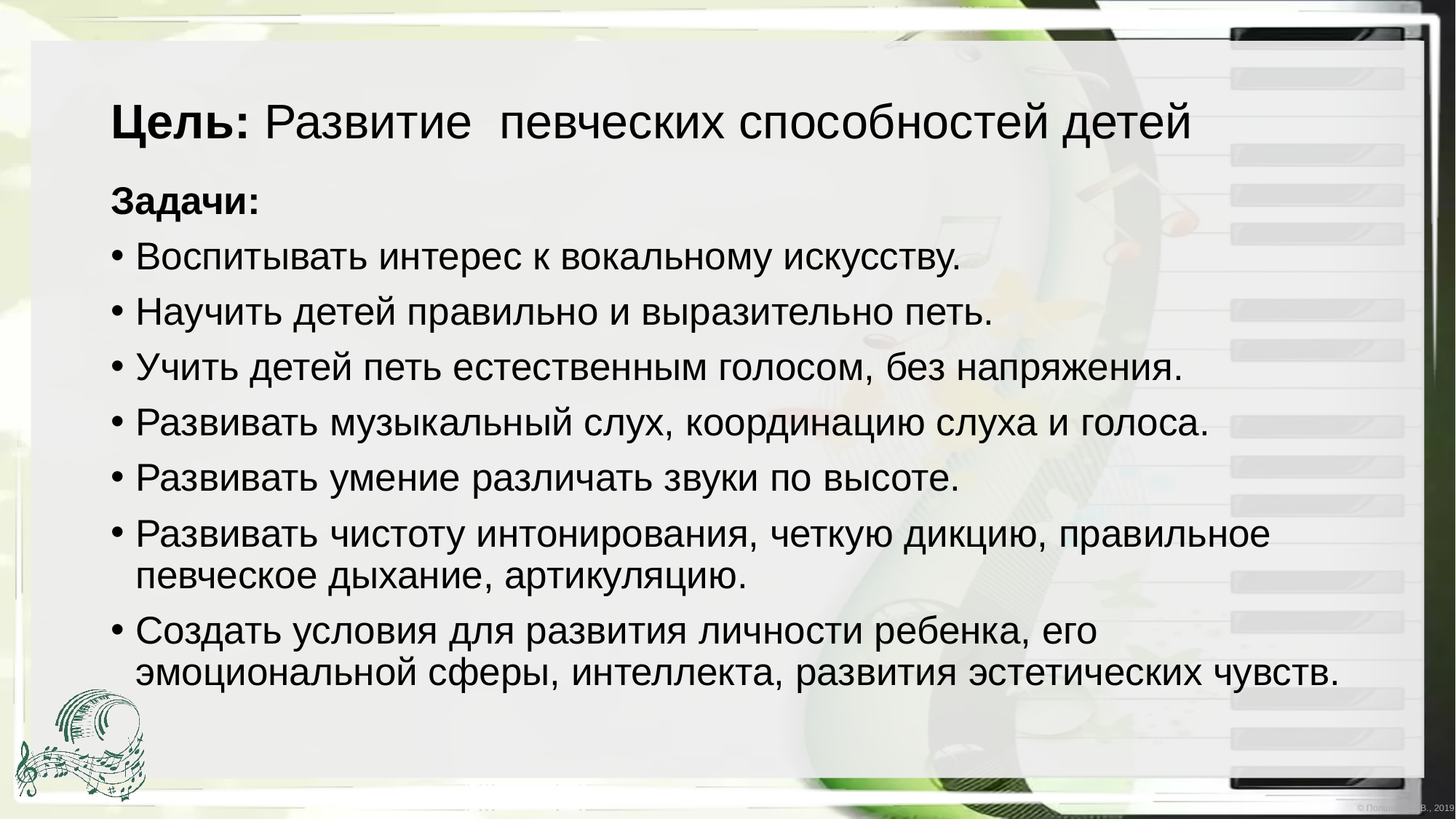

# Цель: Развитие  певческих способностей детей
Задачи:
Воспитывать интерес к вокальному искусству.
Научить детей правильно и выразительно петь.
Учить детей петь естественным голосом, без напряжения.
Развивать музыкальный слух, координацию слуха и голоса.
Развивать умение различать звуки по высоте.
Развивать чистоту интонирования, четкую дикцию, правильное певческое дыхание, артикуляцию.
Создать условия для развития личности ребенка, его эмоциональной сферы, интеллекта, развития эстетических чувств.